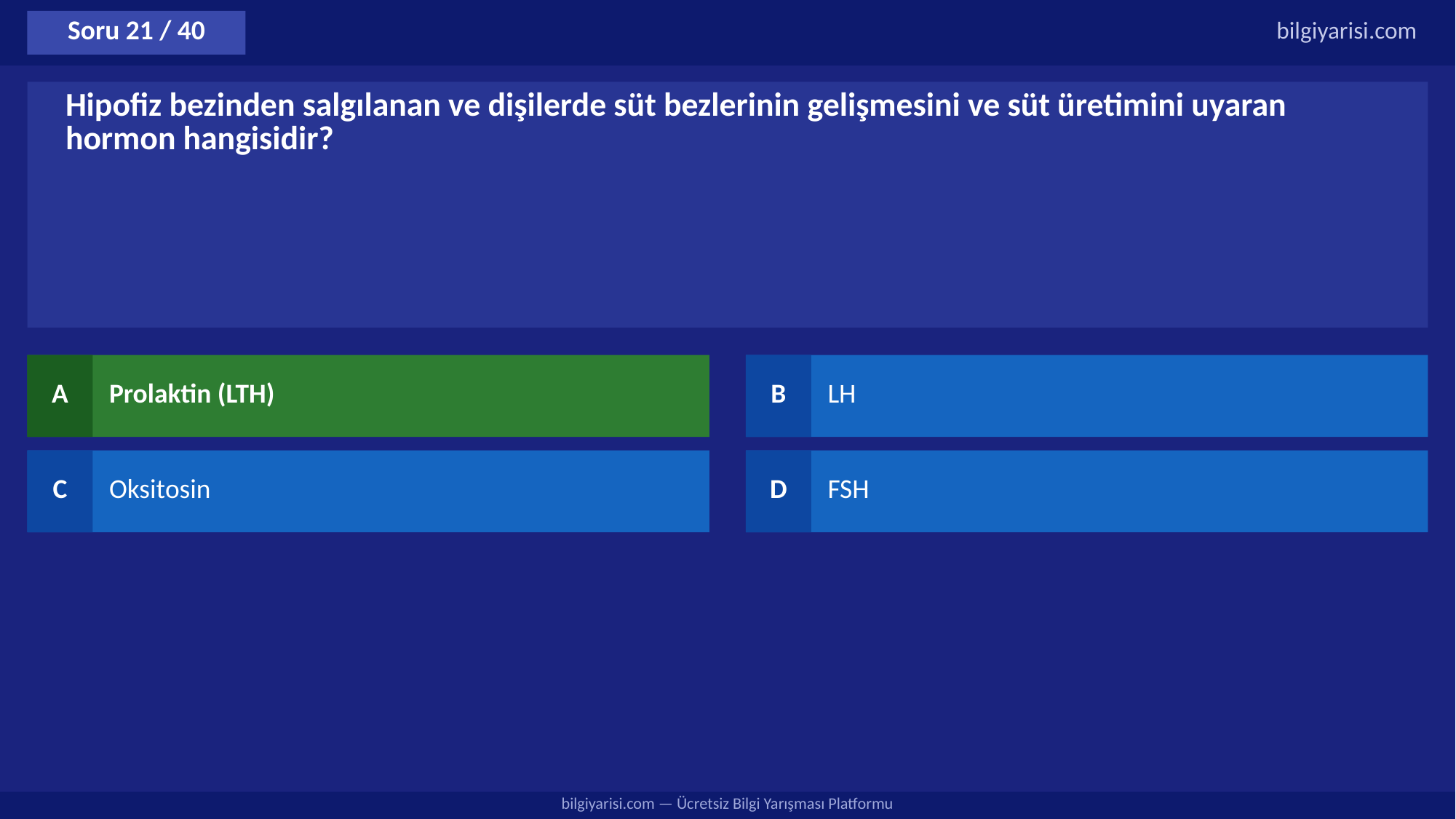

Soru 21 / 40
bilgiyarisi.com

Hipofiz bezinden salgılanan ve dişilerde süt bezlerinin gelişmesini ve süt üretimini uyaran hormon hangisidir?

A
Prolaktin (LTH)

B
LH

C
Oksitosin

D
FSH
bilgiyarisi.com — Ücretsiz Bilgi Yarışması Platformu